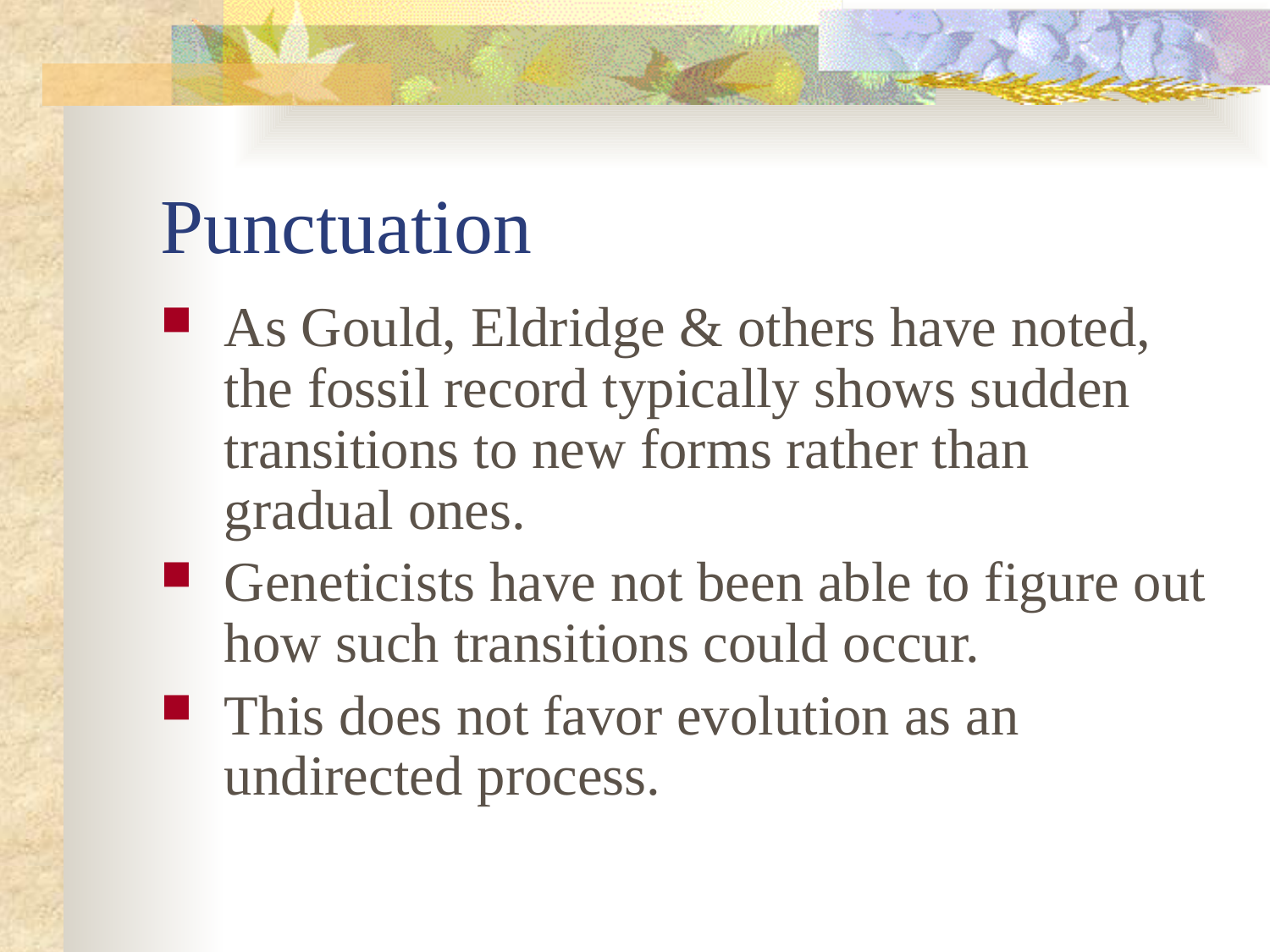

# Punctuation
As Gould, Eldridge & others have noted, the fossil record typically shows sudden transitions to new forms rather than gradual ones.
Geneticists have not been able to figure out how such transitions could occur.
This does not favor evolution as an undirected process.